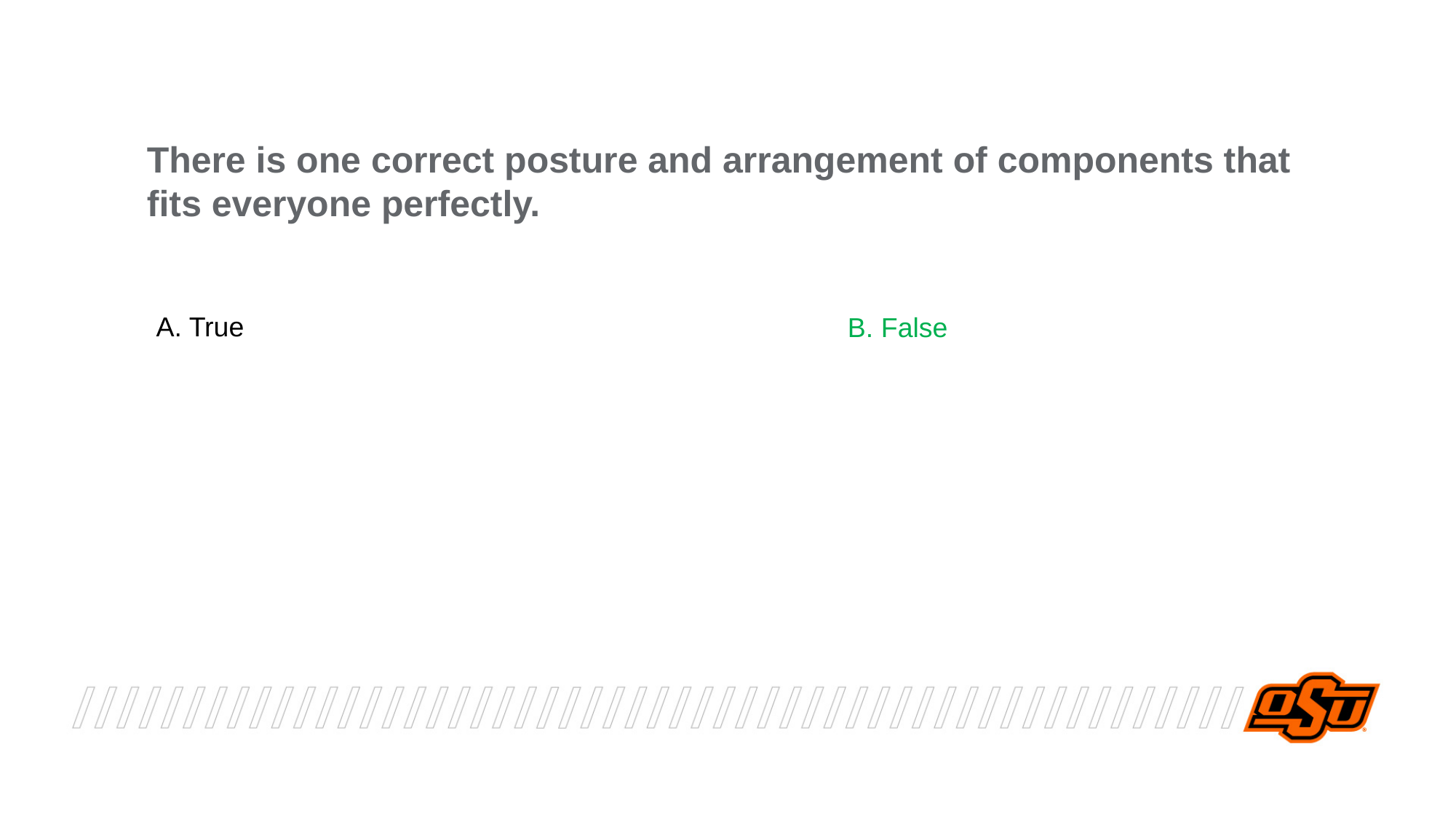

There is one correct posture and arrangement of components that fits everyone perfectly.
A. True
B. False